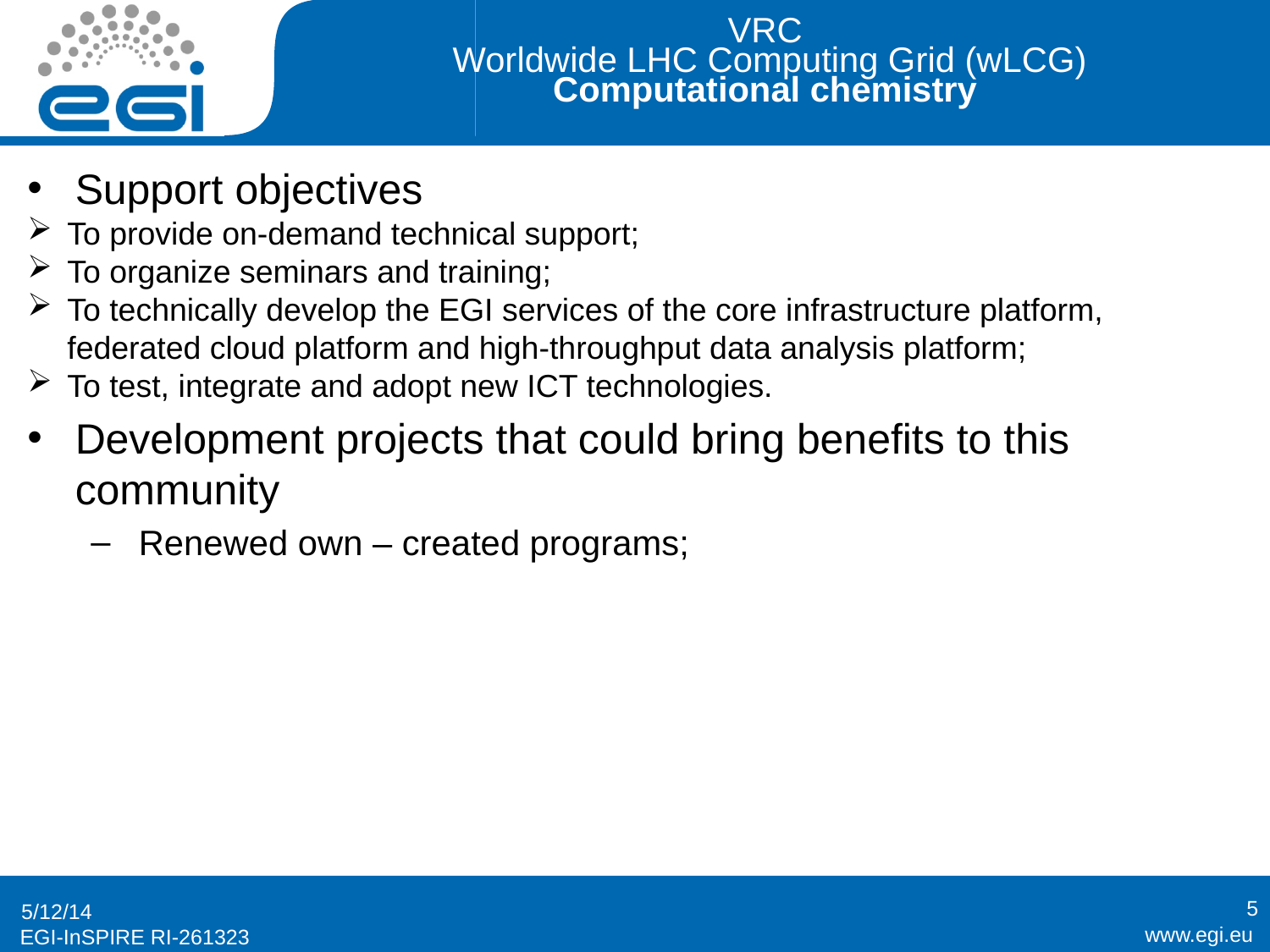

# VRC Worldwide LHC Computing Grid (wLCG) Computational chemistry
Support objectives
To provide on-demand technical support;
To organize seminars and training;
To technically develop the EGI services of the core infrastructure platform, federated cloud platform and high-throughput data analysis platform;
To test, integrate and adopt new ICT technologies.
Development projects that could bring benefits to this community
Renewed own – created programs;

5
5/12/14